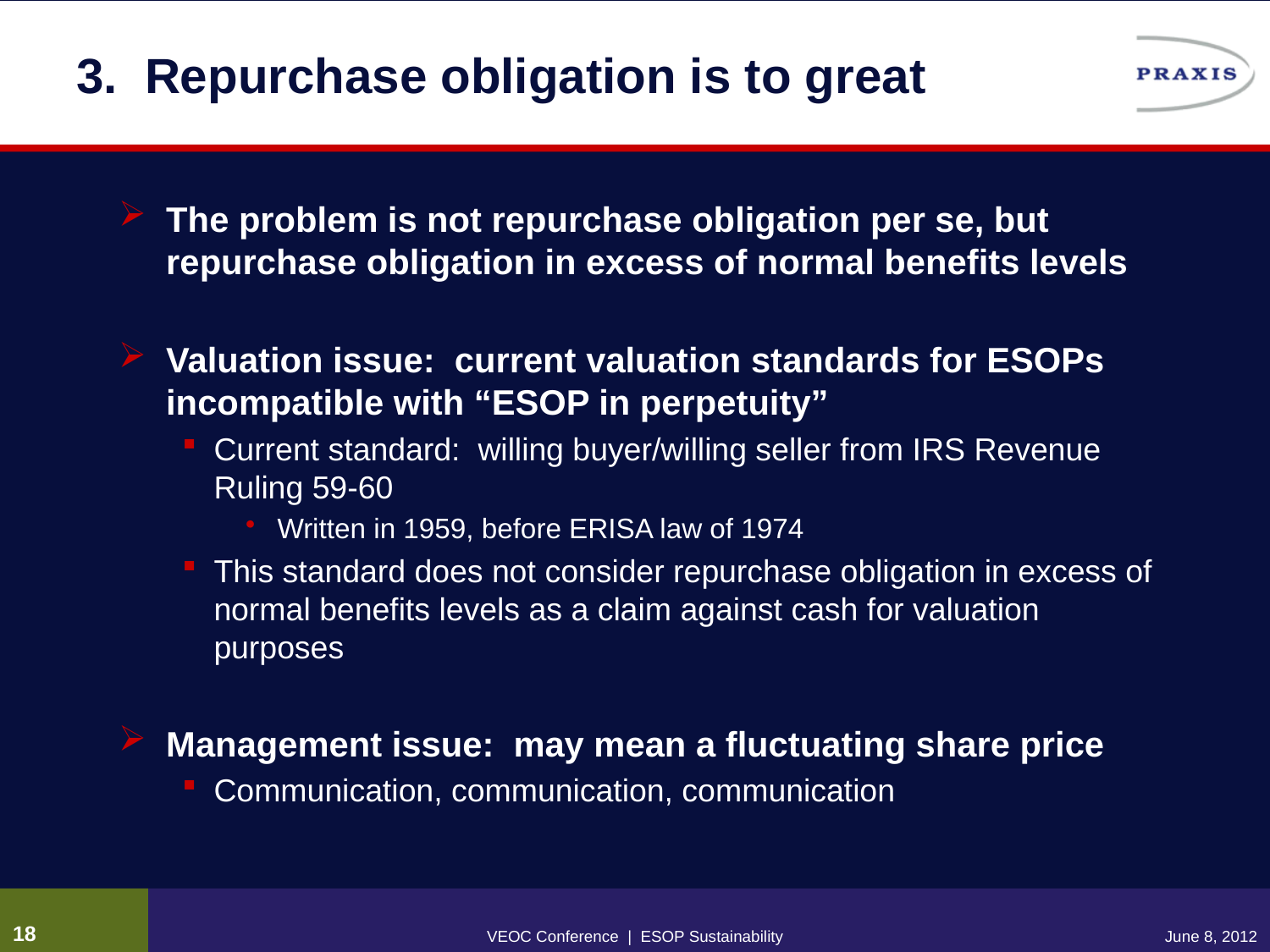

# 3.  Repurchase obligation is to great
The problem is not repurchase obligation per se, but repurchase obligation in excess of normal benefits levels

Valuation issue:  current valuation standards for ESOPs  incompatible with “ESOP in perpetuity”
Current standard:  willing buyer/willing seller from IRS Revenue Ruling 59-60
Written in 1959, before ERISA law of 1974
This standard does not consider repurchase obligation in excess of normal benefits levels as a claim against cash for valuation purposes

Management issue:  may mean a fluctuating share price
Communication, communication, communication
18
VEOC Conference  |  ESOP Sustainability
June 8, 2012